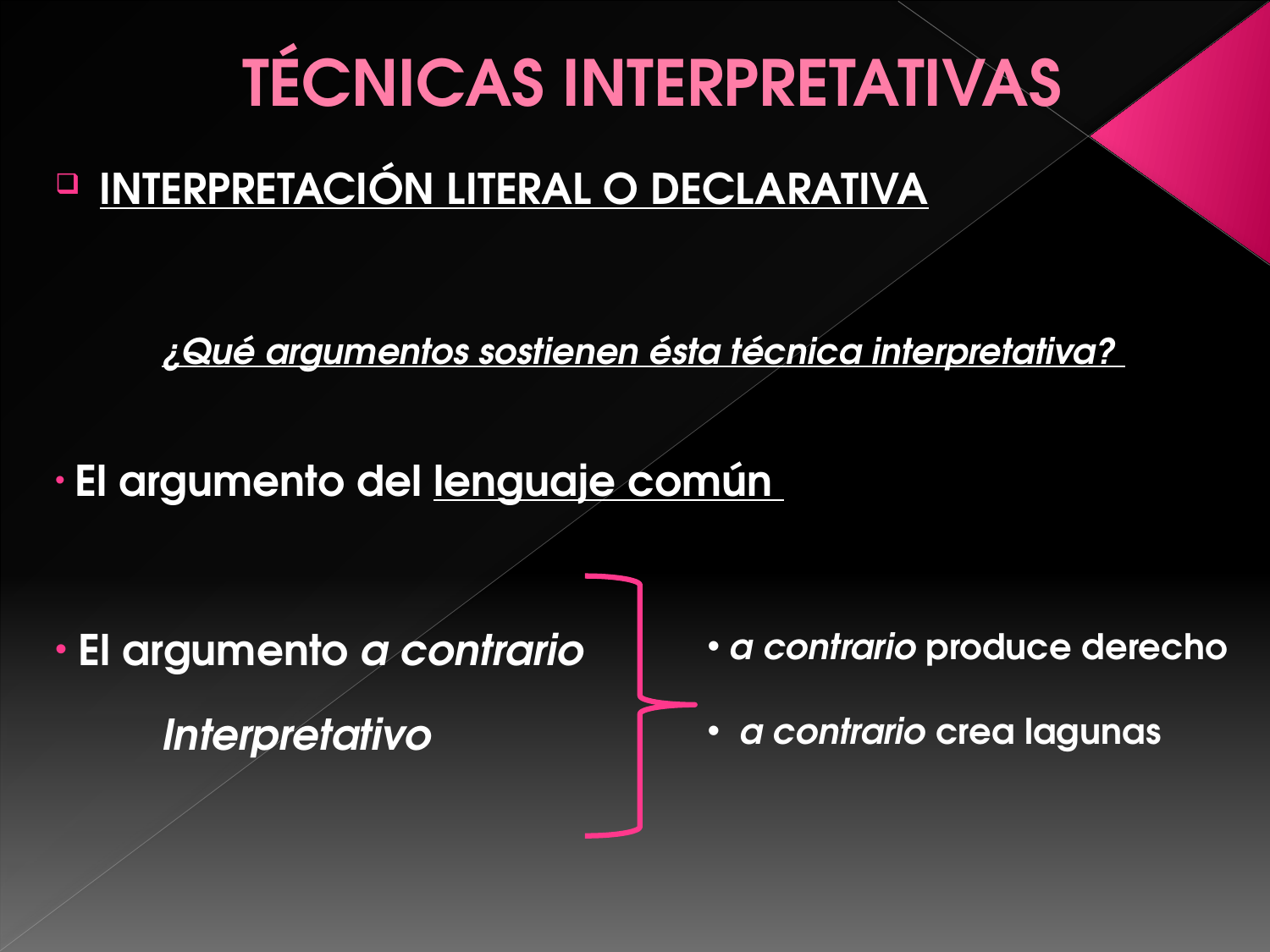

# TÉCNICAS INTERPRETATIVAS
  INTERPRETACIÓN LITERAL O DECLARATIVA

¿Qué argumentos sostienen ésta técnica interpretativa?

 El argumento del lenguaje común

 El argumento a contrario
         Interpretativo

 a contrario produce derecho
  a contrario crea lagunas